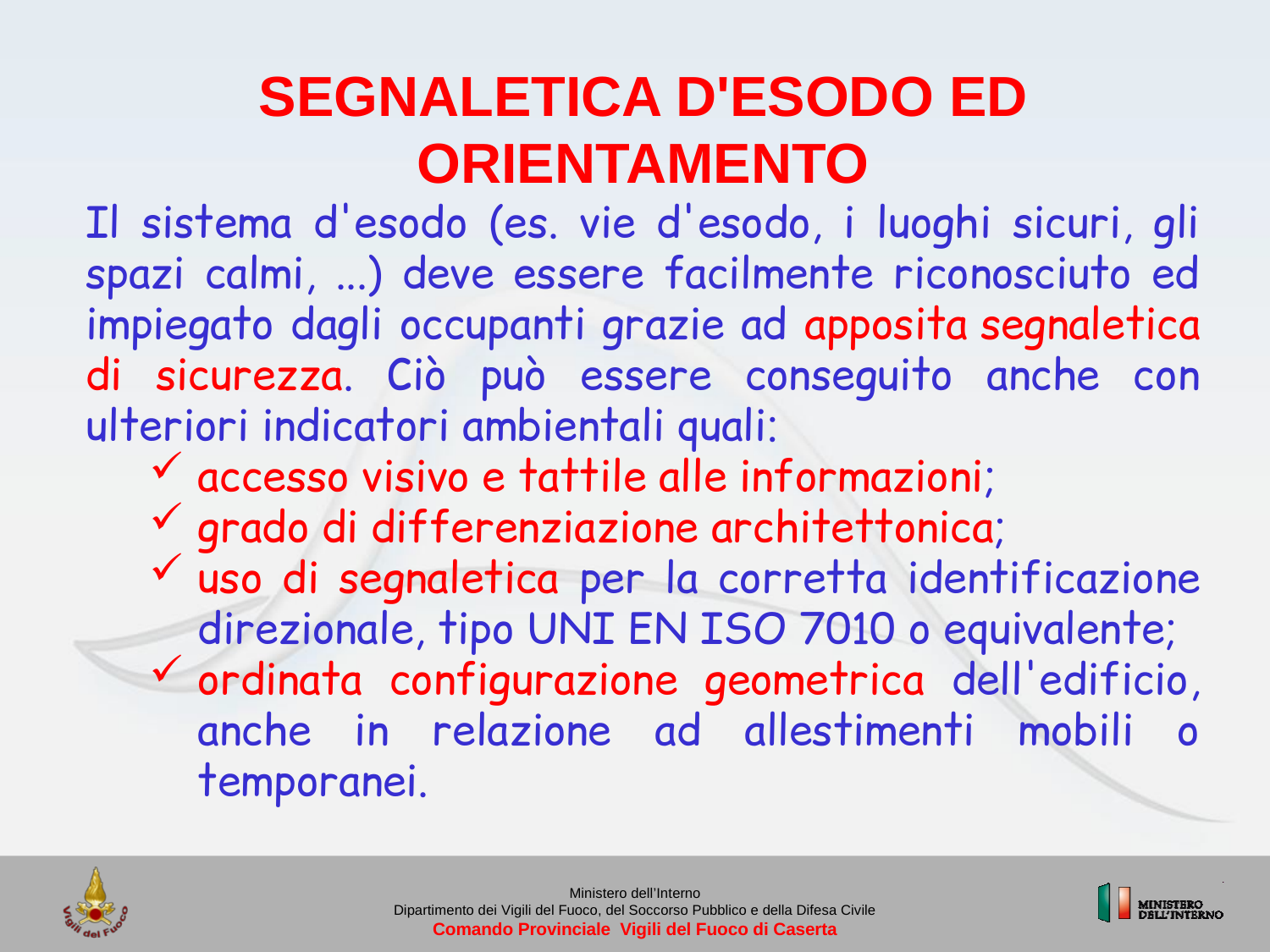

SEGNALETICA D'ESODO ED ORIENTAMENTO
Il sistema d'esodo (es. vie d'esodo, i luoghi sicuri, gli spazi calmi, ...) deve essere facilmente riconosciuto ed impiegato dagli occupanti grazie ad apposita segnaletica di sicurezza. Ciò può essere conseguito anche con ulteriori indicatori ambientali quali:
accesso visivo e tattile alle informazioni;
grado di differenziazione architettonica;
uso di segnaletica per la corretta identificazione direzionale, tipo UNI EN ISO 7010 o equivalente;
ordinata configurazione geometrica dell'edificio, anche in relazione ad allestimenti mobili o temporanei.

Ministero dell’Interno
Dipartimento dei Vigili del Fuoco, del Soccorso Pubblico e della Difesa Civile
Comando Provinciale  Vigili del Fuoco di Caserta